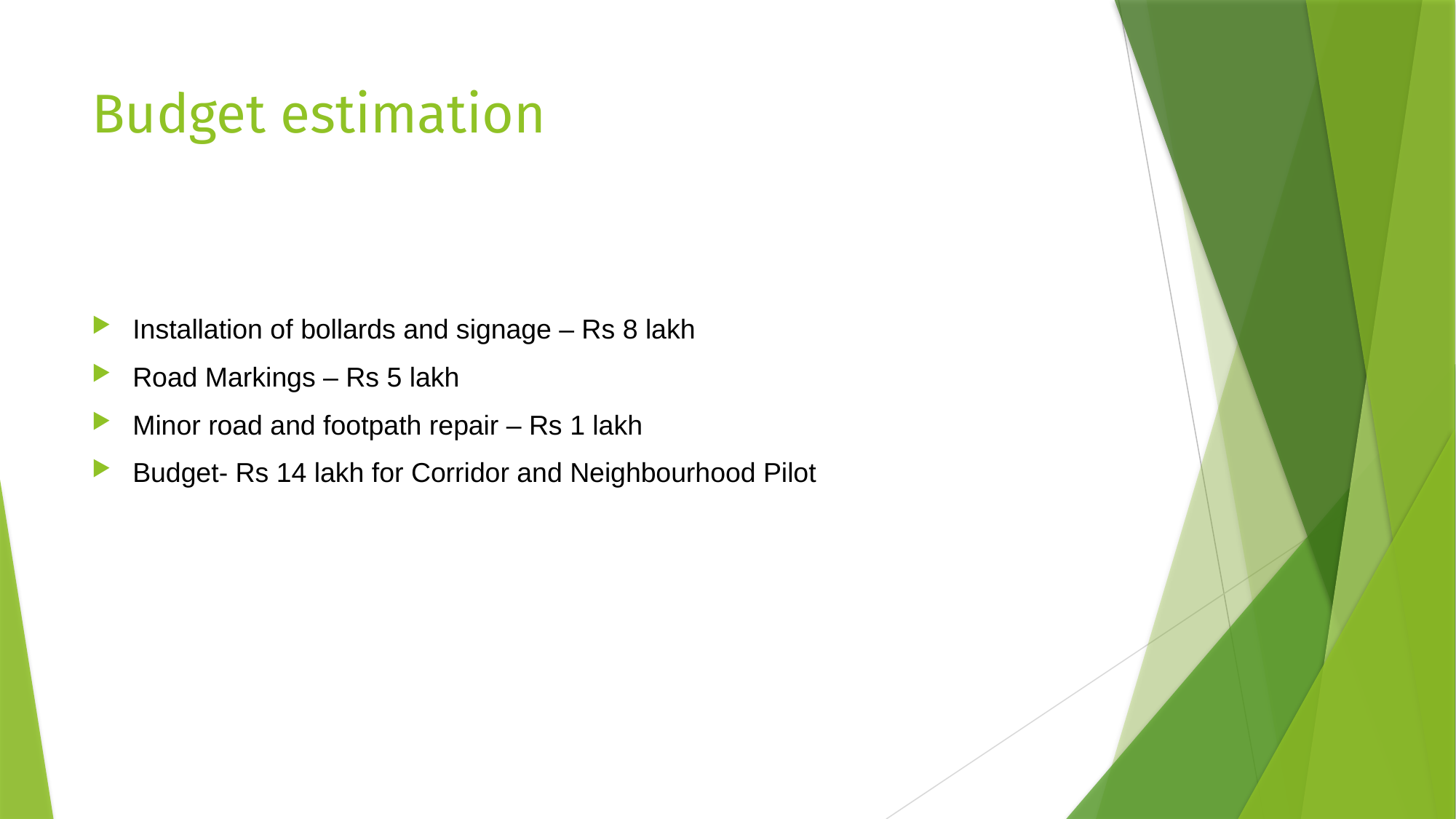

# Budget estimation

Installation of bollards and signage – Rs 8 lakh
Road Markings – Rs 5 lakh
Minor road and footpath repair – Rs 1 lakh
Budget- Rs 14 lakh for Corridor and Neighbourhood Pilot